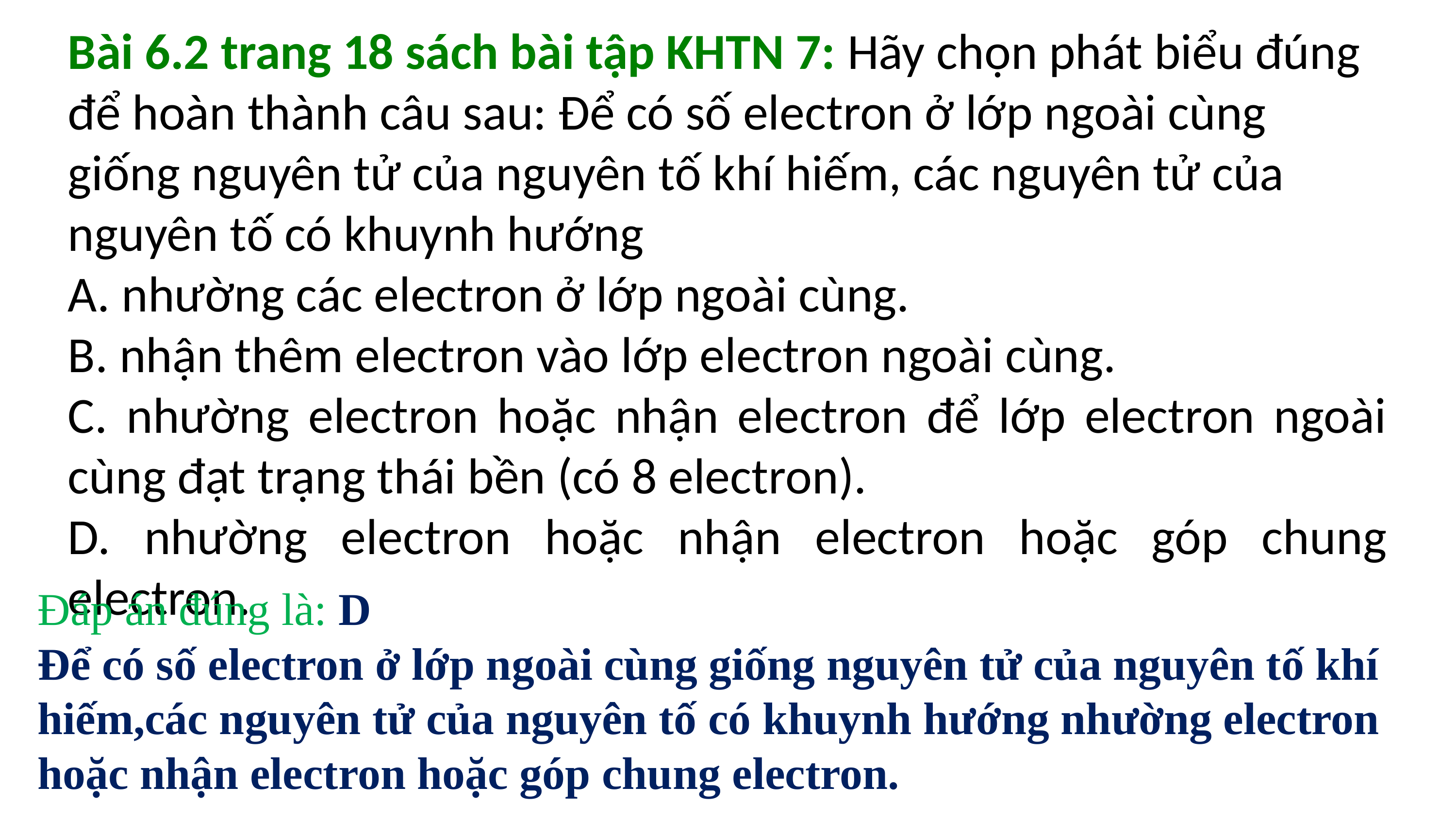

Bài 6.2 trang 18 sách bài tập KHTN 7: Hãy chọn phát biểu đúng để hoàn thành câu sau: Để có số electron ở lớp ngoài cùng giống nguyên tử của nguyên tố khí hiếm, các nguyên tử của nguyên tố có khuynh hướng
A. nhường các electron ở lớp ngoài cùng.
B. nhận thêm electron vào lớp electron ngoài cùng.
C. nhường electron hoặc nhận electron để lớp electron ngoài cùng đạt trạng thái bền (có 8 electron).
D. nhường electron hoặc nhận electron hoặc góp chung electron.
Đáp án đúng là: D
Để có số electron ở lớp ngoài cùng giống nguyên tử của nguyên tố khí hiếm,các nguyên tử của nguyên tố có khuynh hướng nhường electron hoặc nhận electron hoặc góp chung electron.